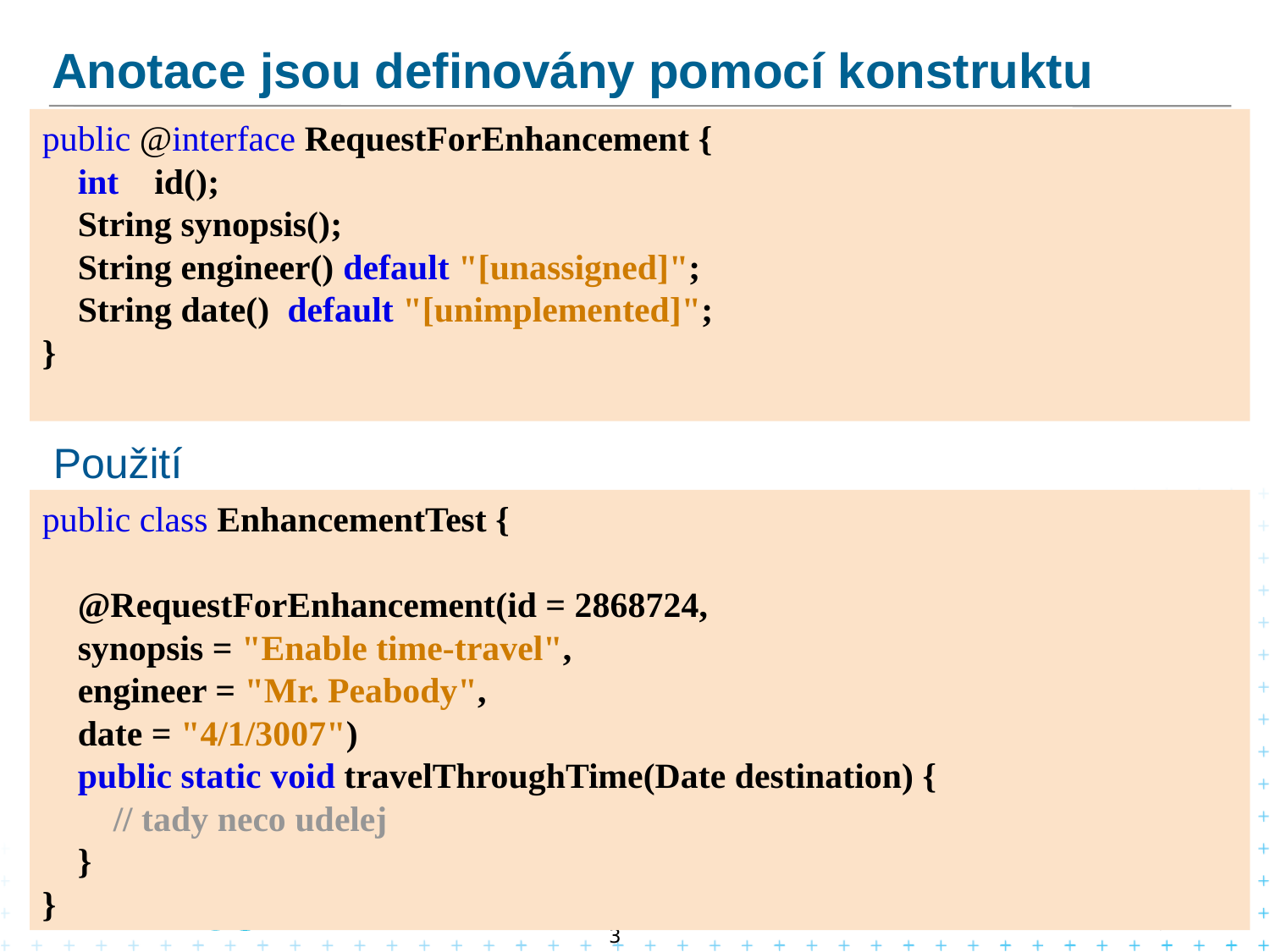

# Anotace jsou definovány pomocí konstruktu
public @interface RequestForEnhancement {
    int    id();
    String synopsis();
    String engineer() default "[unassigned]";
    String date()  default "[unimplemented]";
}

Použití
public class EnhancementTest {
    @RequestForEnhancement(id = 2868724,
    synopsis = "Enable time-travel",
    engineer = "Mr. Peabody",
    date = "4/1/3007")
    public static void travelThroughTime(Date destination) {
        // tady neco udelej
    }
}